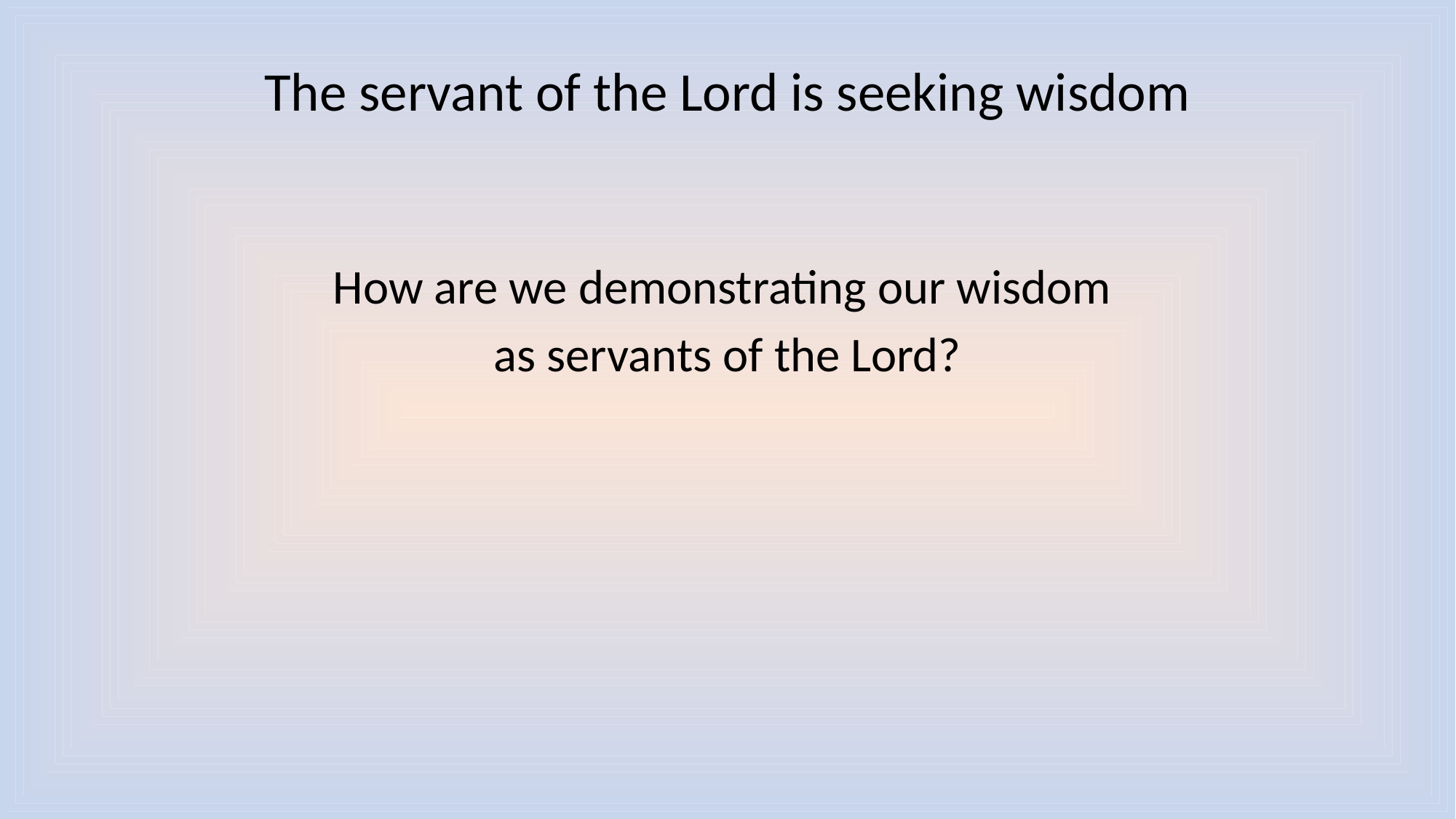

# The servant of the Lord is seeking wisdom

How are we demonstrating our wisdom
as servants of the Lord?